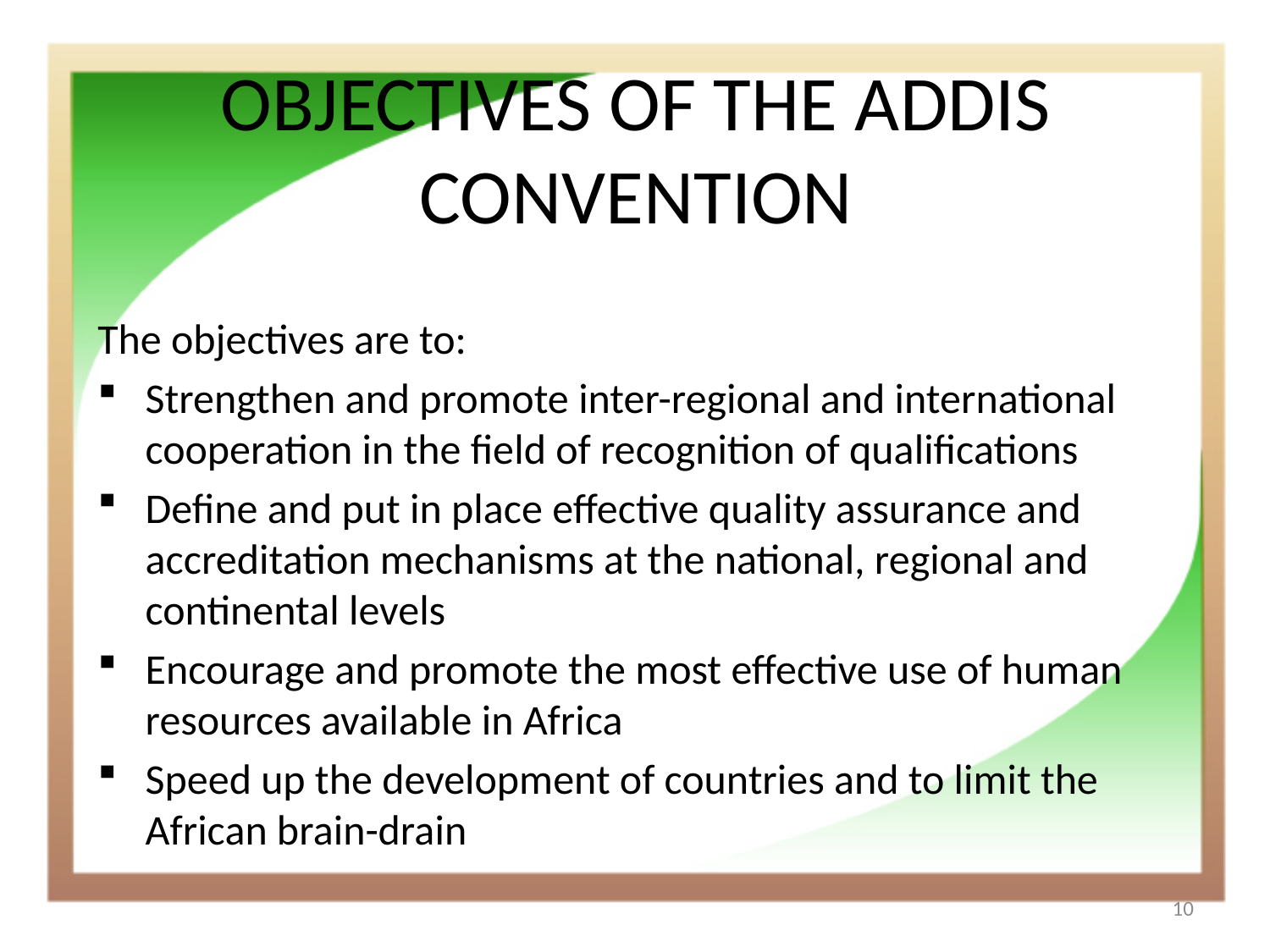

# OBJECTIVES OF THE ADDIS CONVENTION

The objectives are to:
Strengthen and promote inter-regional and international cooperation in the field of recognition of qualifications
Define and put in place effective quality assurance and accreditation mechanisms at the national, regional and continental levels
Encourage and promote the most effective use of human resources available in Africa
Speed up the development of countries and to limit the African brain-drain
10